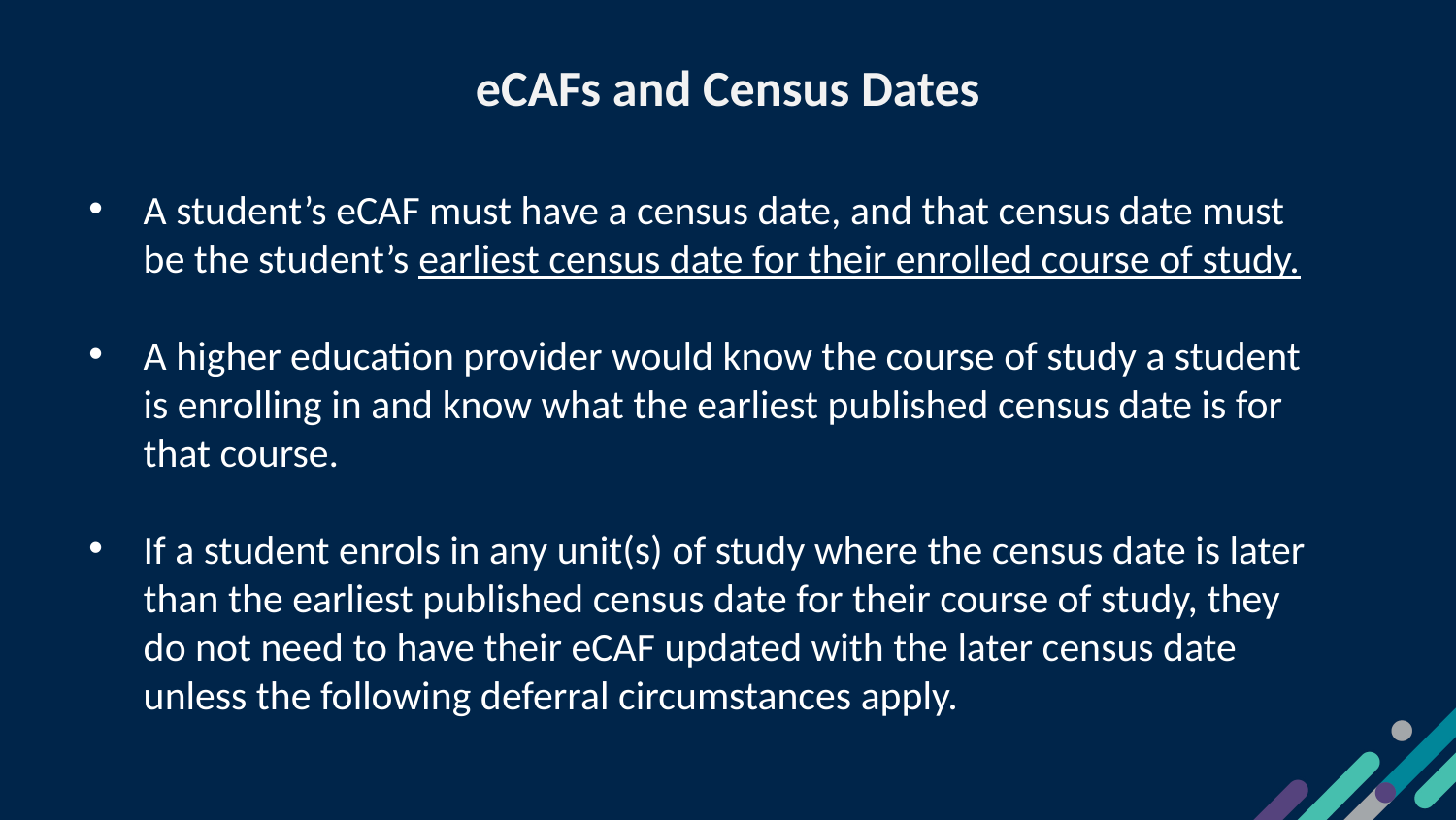

# eCAFs and Census Dates

A student’s eCAF must have a census date, and that census date must be the student’s earliest census date for their enrolled course of study.

A higher education provider would know the course of study a student is enrolling in and know what the earliest published census date is for that course.

If a student enrols in any unit(s) of study where the census date is later than the earliest published census date for their course of study, they do not need to have their eCAF updated with the later census date unless the following deferral circumstances apply.